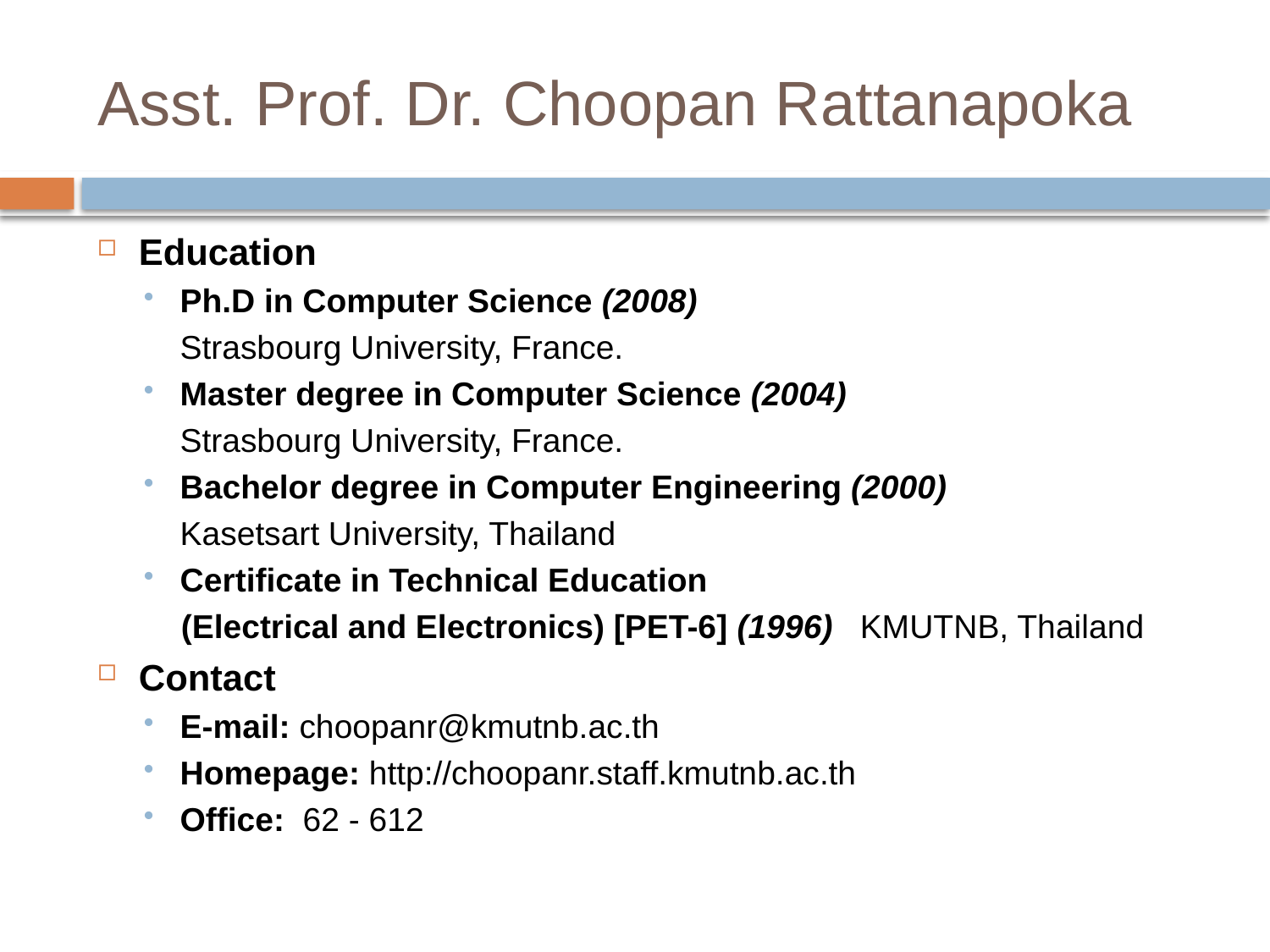

# Asst. Prof. Dr. Choopan Rattanapoka
Education
Ph.D in Computer Science (2008)
	Strasbourg University, France.
Master degree in Computer Science (2004)
	Strasbourg University, France.
Bachelor degree in Computer Engineering (2000)
	Kasetsart University, Thailand
Certificate in Technical Education
    (Electrical and Electronics) [PET-6] (1996)   KMUTNB, Thailand
Contact
E-mail: choopanr@kmutnb.ac.th
Homepage: http://choopanr.staff.kmutnb.ac.th
Office:  62 - 612